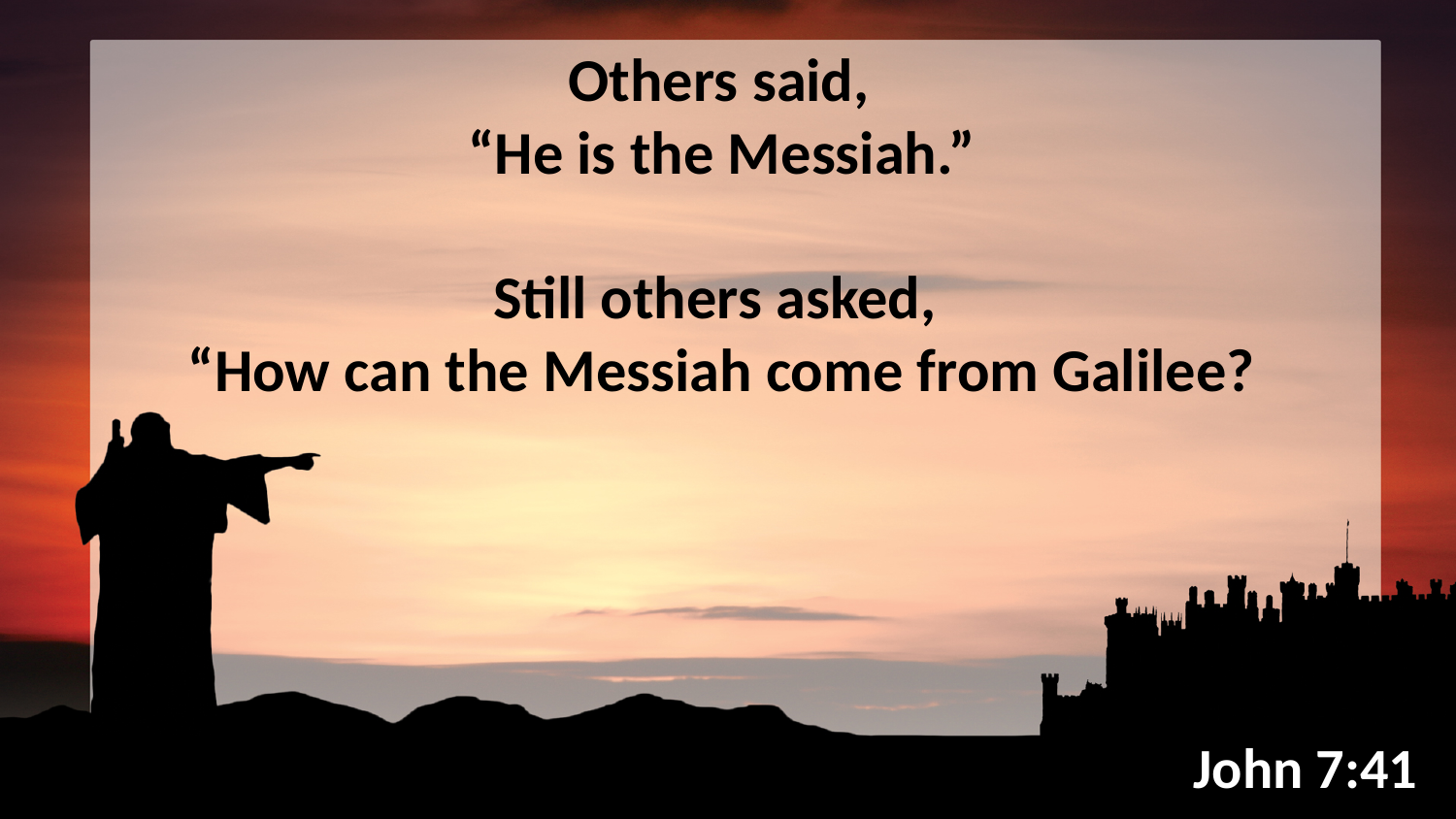

Others said,
“He is the Messiah.”

Still others asked,
“How can the Messiah come from Galilee?
John 7:41